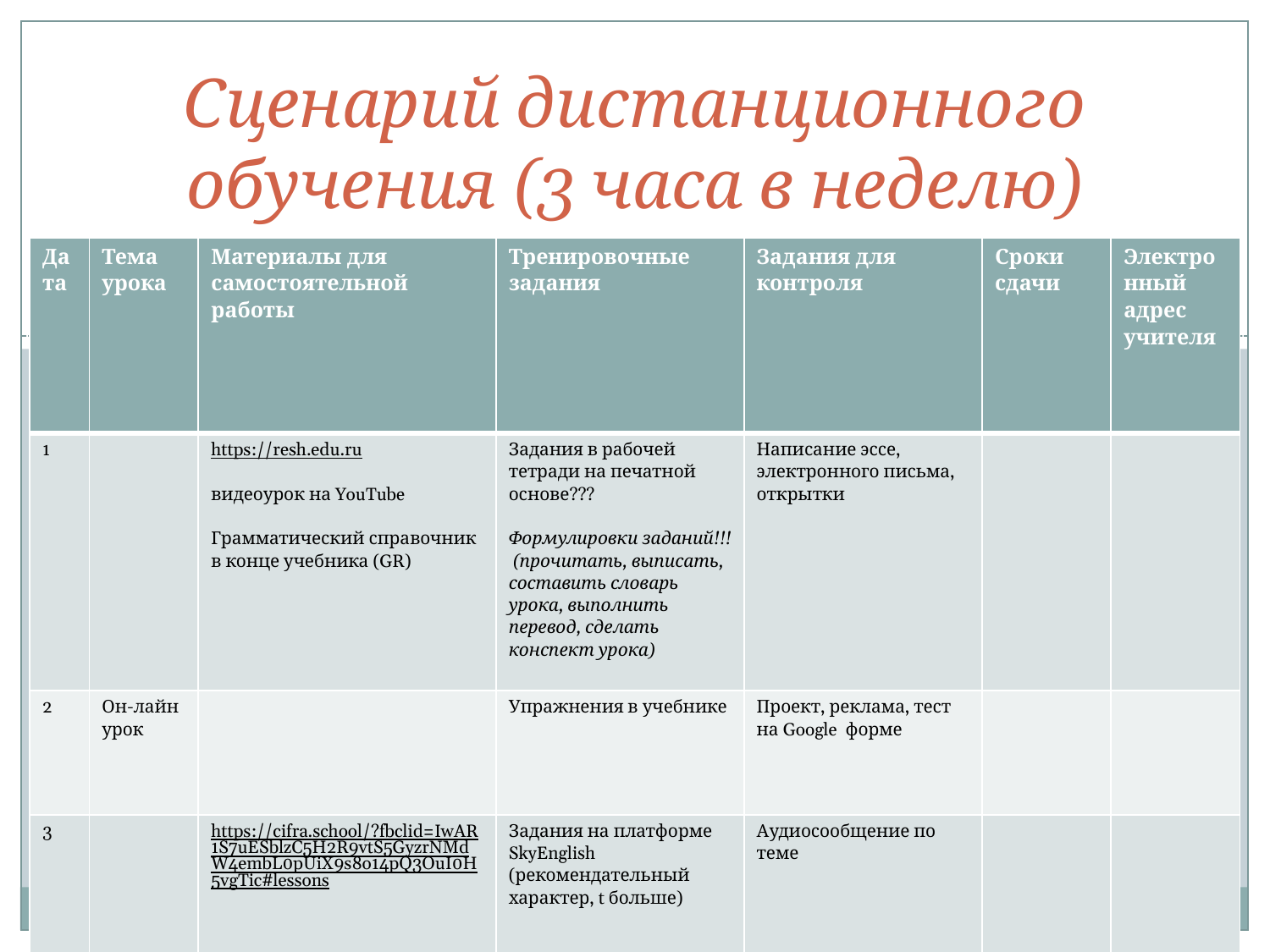

# Сценарий дистанционного обучения (3 часа в неделю)
| Дата | Тема урока | Материалы для самостоятельной работы | Тренировочные задания | Задания для контроля | Сроки сдачи | Электронный адрес учителя |
| --- | --- | --- | --- | --- | --- | --- |
| 1 |  | https://resh.edu.ru видеоурок на YouTube Грамматический справочник в конце учебника (GR) | Задания в рабочей тетради на печатной основе??? Формулировки заданий!!! (прочитать, выписать, составить словарь урока, выполнить перевод, сделать конспект урока) | Написание эссе, электронного письма, открытки |  |  |
| 2 | Он-лайн урок |  | Упражнения в учебнике | Проект, реклама, тест на Google форме |  |  |
| 3 |  | https://cifra.school/?fbclid=IwAR1S7uESblzC5H2R9vtS5GyzrNMdW4embL0pUiX9s8o14pQ3OuI0H5vgTic#lessons | Задания на платформе SkyEnglish (рекомендательный характер, t больше) | Аудиосообщение по теме |  |  |